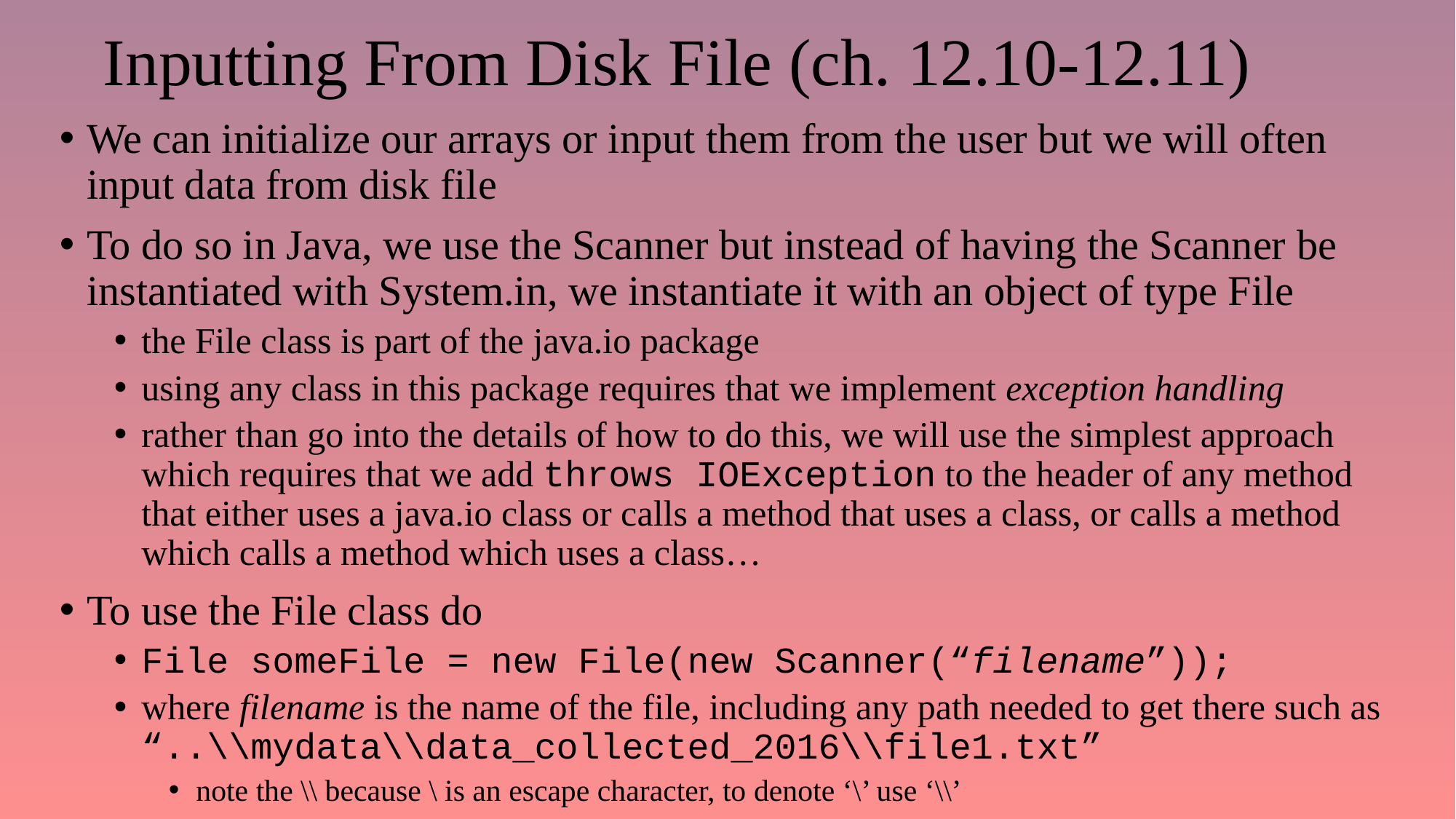

# Inputting From Disk File (ch. 12.10-12.11)
We can initialize our arrays or input them from the user but we will often input data from disk file
To do so in Java, we use the Scanner but instead of having the Scanner be instantiated with System.in, we instantiate it with an object of type File
the File class is part of the java.io package
using any class in this package requires that we implement exception handling
rather than go into the details of how to do this, we will use the simplest approach which requires that we add throws IOException to the header of any method that either uses a java.io class or calls a method that uses a class, or calls a method which calls a method which uses a class…
To use the File class do
File someFile = new File(new Scanner(“filename”));
where filename is the name of the file, including any path needed to get there such as “..\\mydata\\data_collected_2016\\file1.txt”
note the \\ because \ is an escape character, to denote ‘\’ use ‘\\’